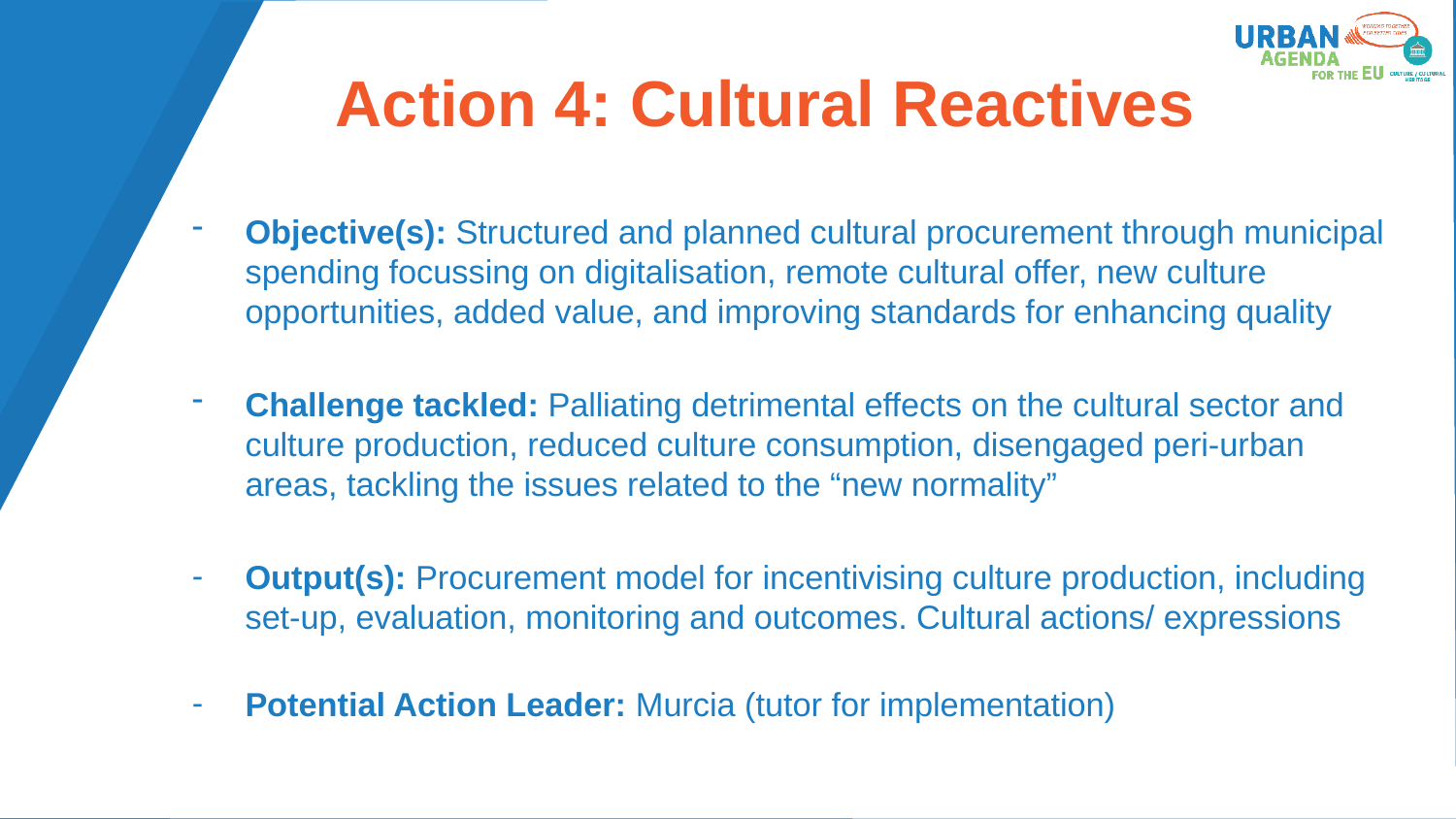

# Action 4: Cultural Reactives
Objective(s): Structured and planned cultural procurement through municipal spending focussing on digitalisation, remote cultural offer, new culture opportunities, added value, and improving standards for enhancing quality

Challenge tackled: Palliating detrimental effects on the cultural sector and culture production, reduced culture consumption, disengaged peri-urban areas, tackling the issues related to the “new normality”

Output(s): Procurement model for incentivising culture production, including set-up, evaluation, monitoring and outcomes. Cultural actions/ expressions
Potential Action Leader: Murcia (tutor for implementation)